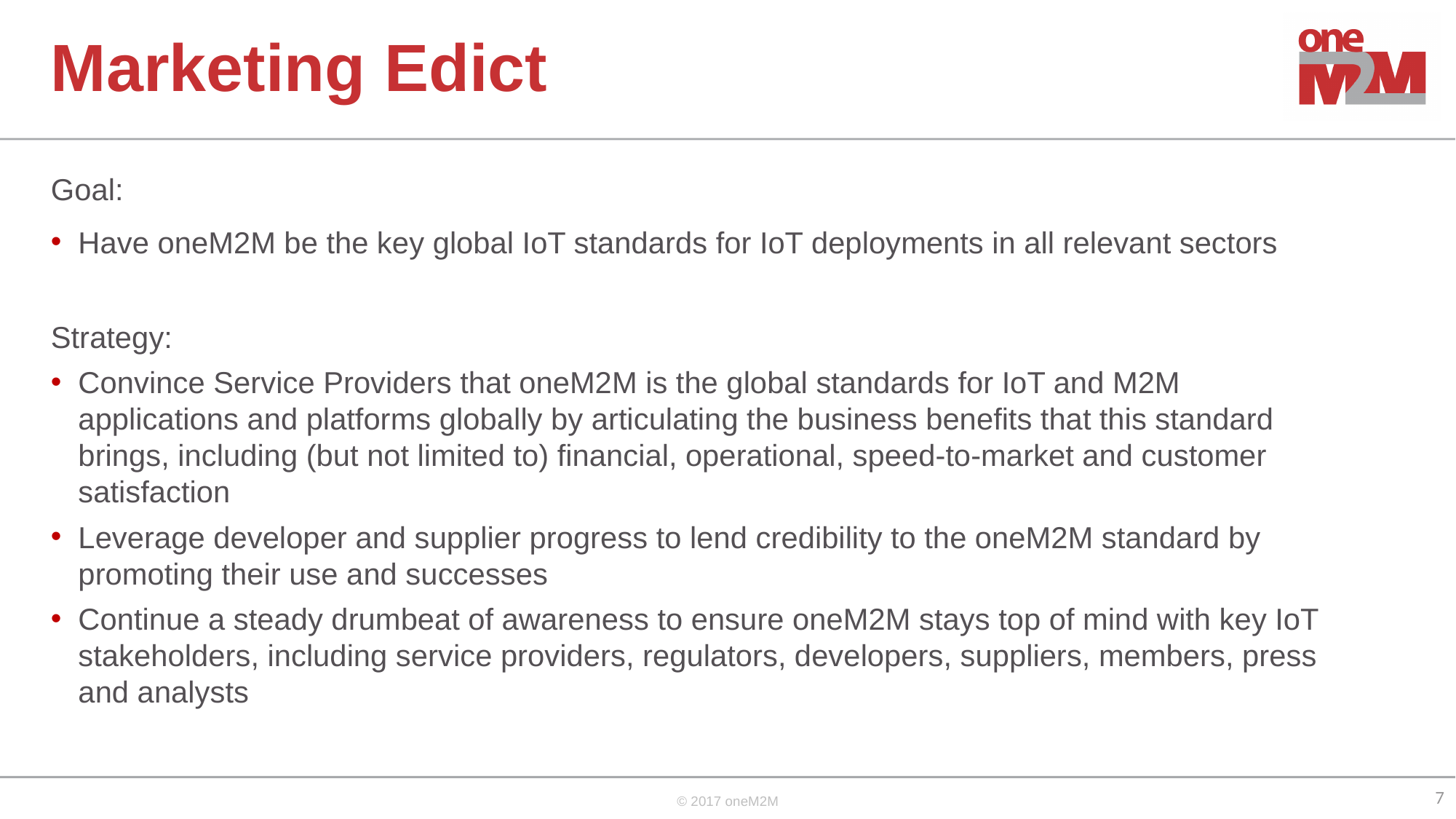

# Marketing Edict
Goal:
Have oneM2M be the key global IoT standards for IoT deployments in all relevant sectors

Strategy:
Convince Service Providers that oneM2M is the global standards for IoT and M2M applications and platforms globally by articulating the business benefits that this standard brings, including (but not limited to) financial, operational, speed-to-market and customer satisfaction
Leverage developer and supplier progress to lend credibility to the oneM2M standard by promoting their use and successes
Continue a steady drumbeat of awareness to ensure oneM2M stays top of mind with key IoT stakeholders, including service providers, regulators, developers, suppliers, members, press and analysts
7